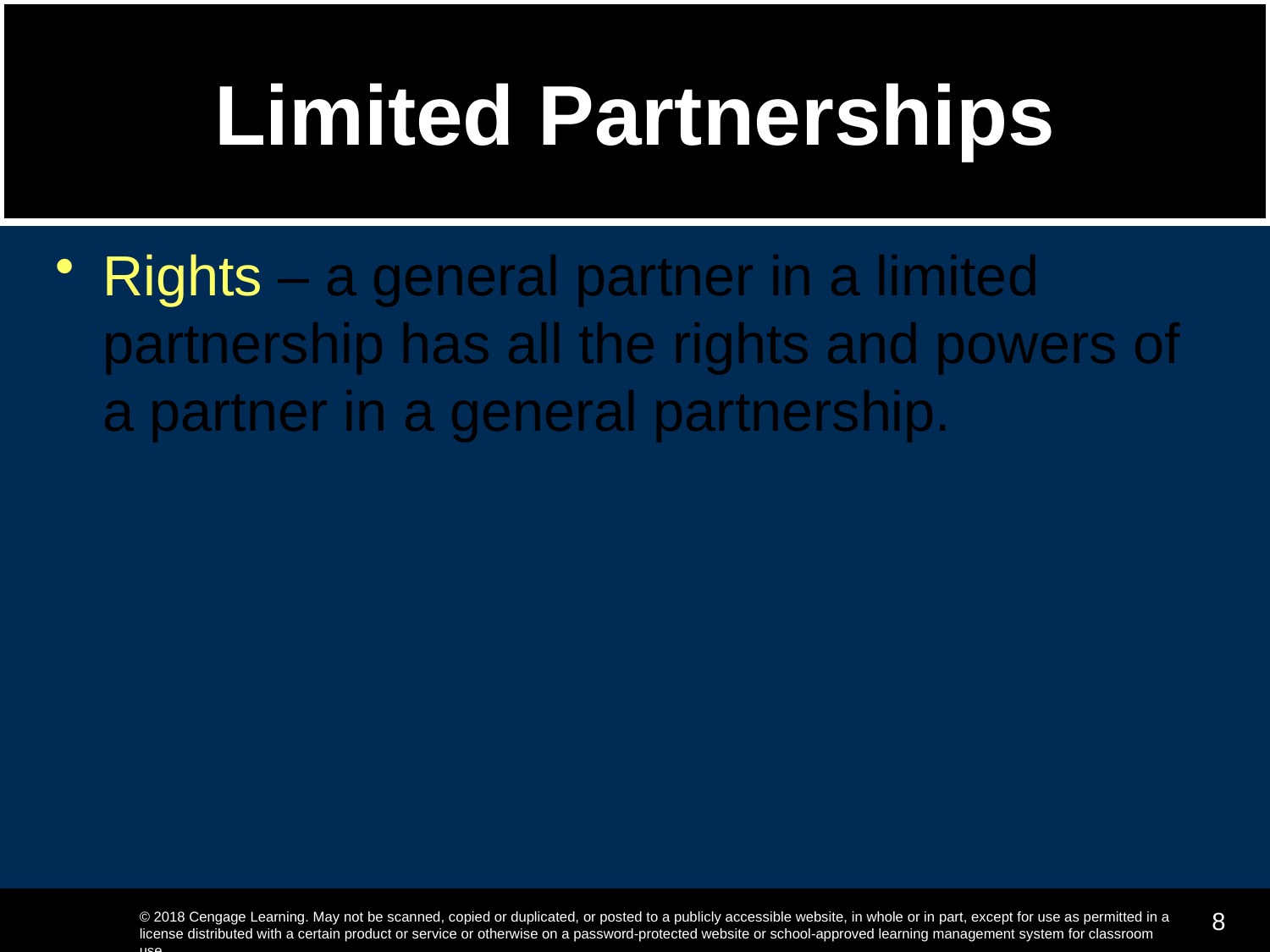

# Limited Partnerships
Rights – a general partner in a limited partnership has all the rights and powers of a partner in a general partnership.
8